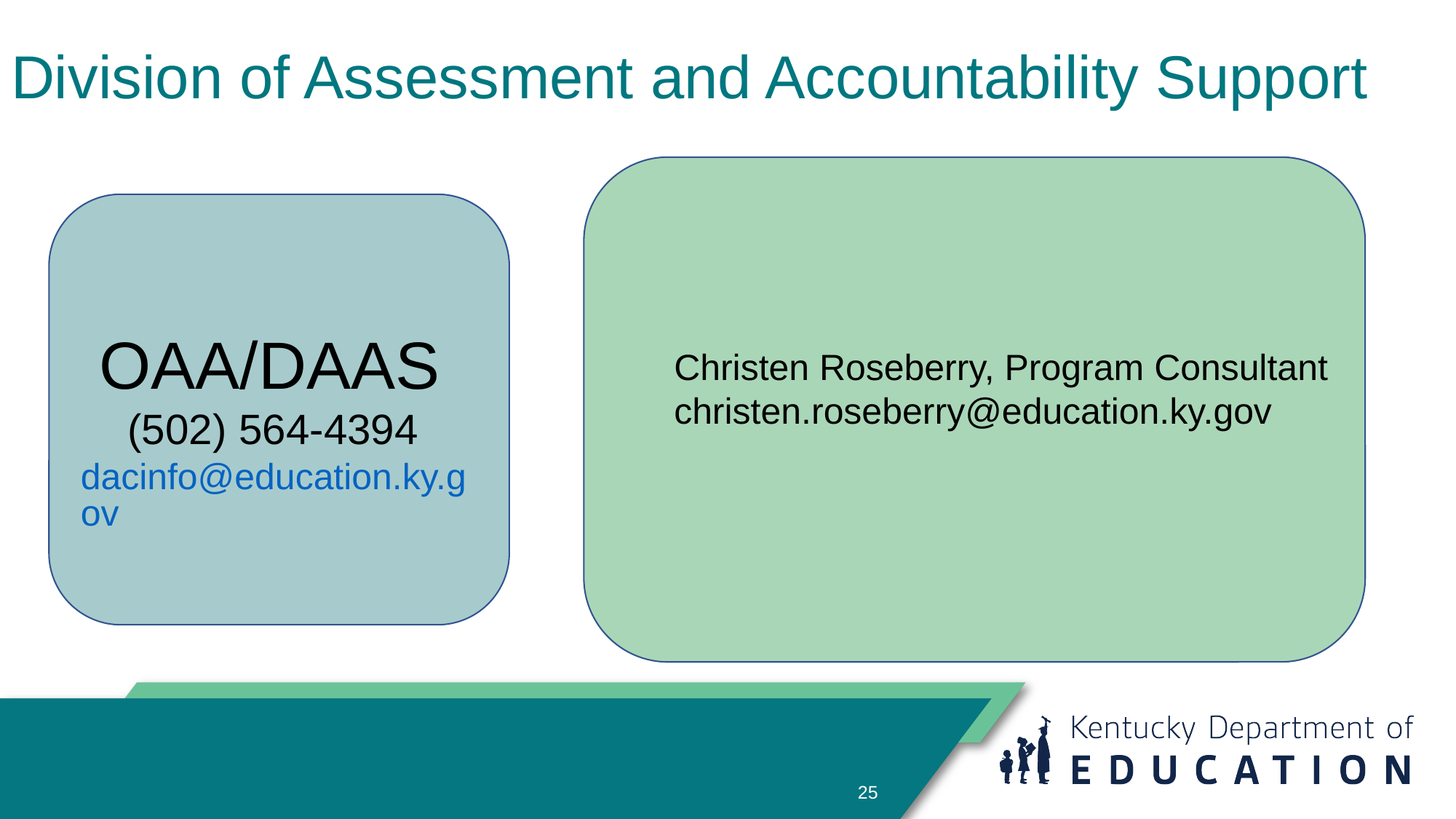

# Division of Assessment and Accountability Support
Christen Roseberry, Program Consultant
christen.roseberry@education.ky.gov

OAA/DAAS
(502) 564-4394
dacinfo@education.ky.gov